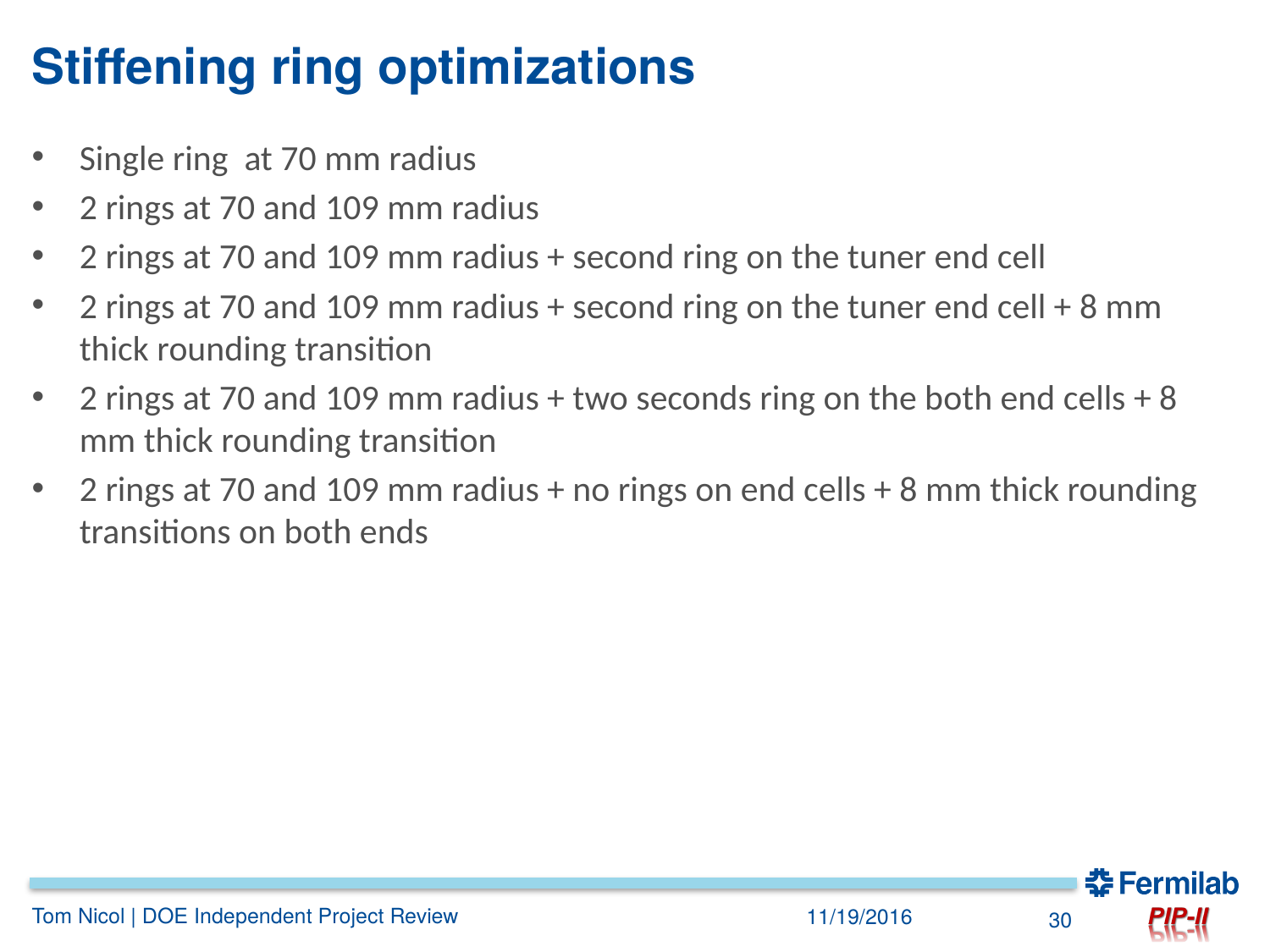

# Stiffening ring optimizations
Single ring  at 70 mm radius
2 rings at 70 and 109 mm radius
2 rings at 70 and 109 mm radius + second ring on the tuner end cell
2 rings at 70 and 109 mm radius + second ring on the tuner end cell + 8 mm thick rounding transition
2 rings at 70 and 109 mm radius + two seconds ring on the both end cells + 8 mm thick rounding transition
2 rings at 70 and 109 mm radius + no rings on end cells + 8 mm thick rounding transitions on both ends
Tom Nicol | DOE Independent Project Review
11/19/2016
30